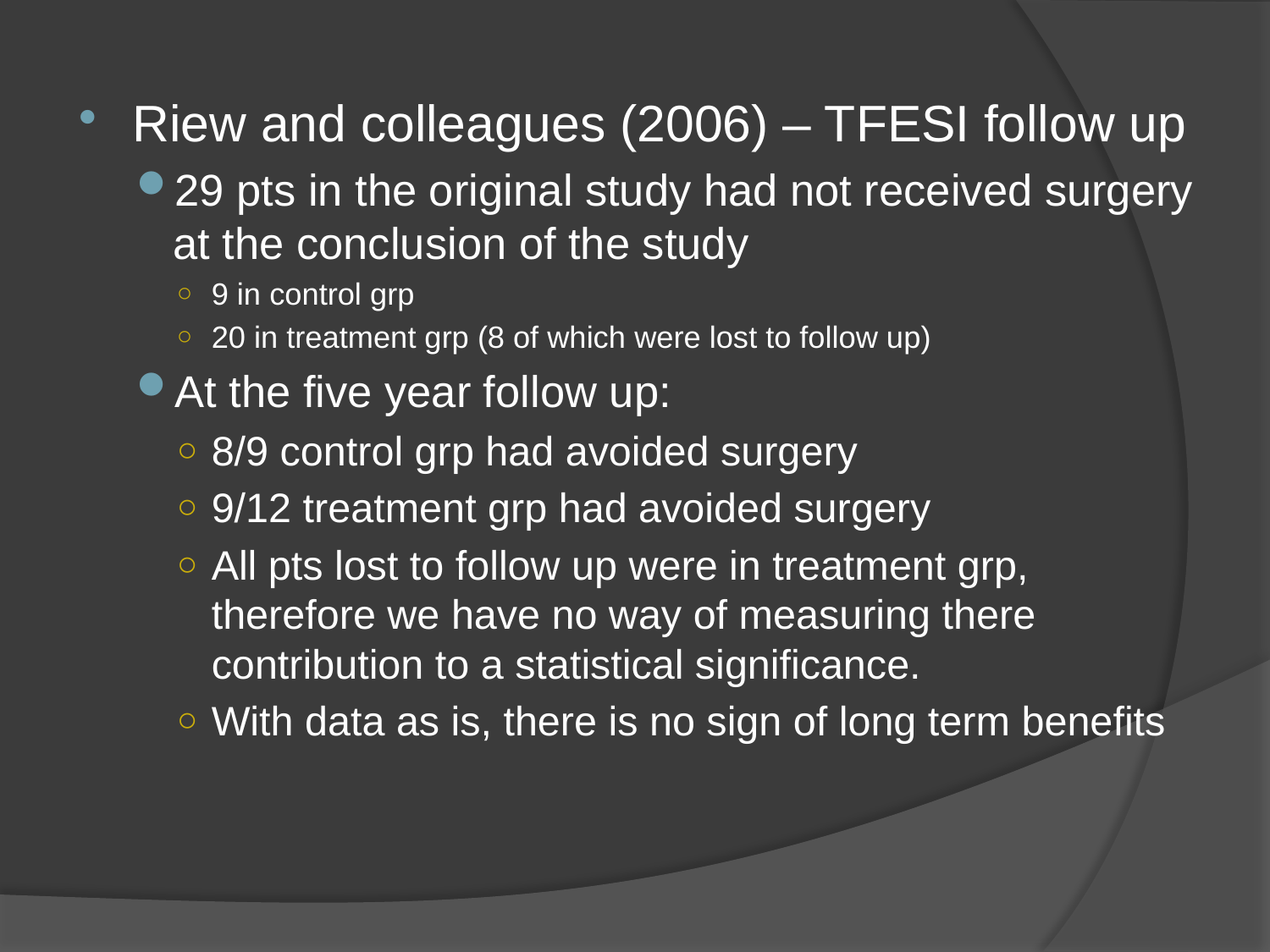

Riew and colleagues (2006) – TFESI follow up
29 pts in the original study had not received surgery at the conclusion of the study
9 in control grp
20 in treatment grp (8 of which were lost to follow up)
At the five year follow up:
8/9 control grp had avoided surgery
9/12 treatment grp had avoided surgery
All pts lost to follow up were in treatment grp, therefore we have no way of measuring there contribution to a statistical significance.
With data as is, there is no sign of long term benefits